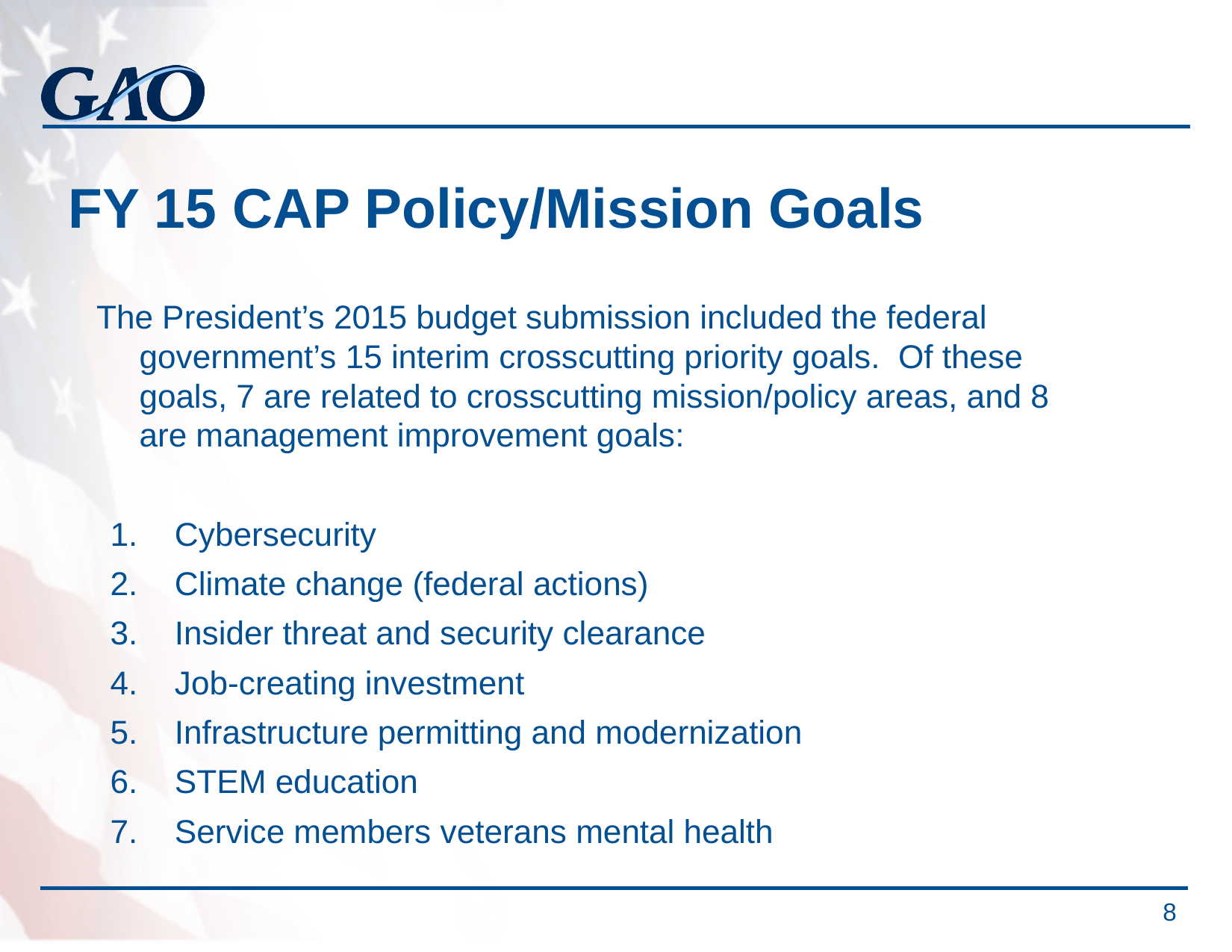

FY 15 CAP Policy/Mission Goals
The President’s 2015 budget submission included the federal government’s 15 interim crosscutting priority goals.  Of these goals, 7 are related to crosscutting mission/policy areas, and 8 are management improvement goals:

Cybersecurity
Climate change (federal actions)
Insider threat and security clearance
Job-creating investment
Infrastructure permitting and modernization
STEM education
Service members veterans mental health

8